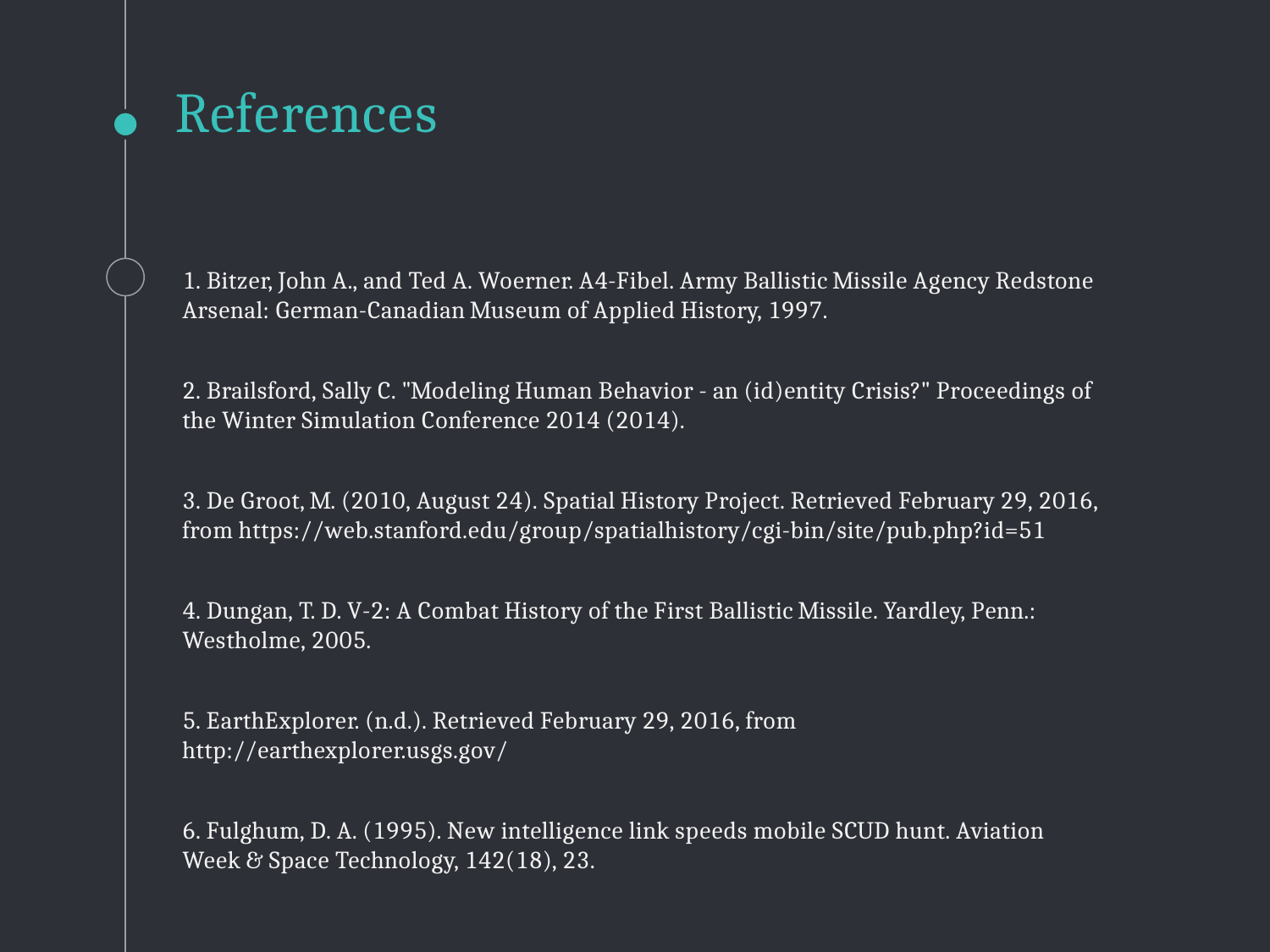

# References
1. Bitzer, John A., and Ted A. Woerner. A4-Fibel. Army Ballistic Missile Agency Redstone Arsenal: German-Canadian Museum of Applied History, 1997.

2. Brailsford, Sally C. "Modeling Human Behavior - an (id)entity Crisis?" Proceedings of the Winter Simulation Conference 2014 (2014).

3. De Groot, M. (2010, August 24). Spatial History Project. Retrieved February 29, 2016, from https://web.stanford.edu/group/spatialhistory/cgi-bin/site/pub.php?id=51

4. Dungan, T. D. V-2: A Combat History of the First Ballistic Missile. Yardley, Penn.: Westholme, 2005.

5. EarthExplorer. (n.d.). Retrieved February 29, 2016, from http://earthexplorer.usgs.gov/

6. Fulghum, D. A. (1995). New intelligence link speeds mobile SCUD hunt. Aviation Week & Space Technology, 142(18), 23.